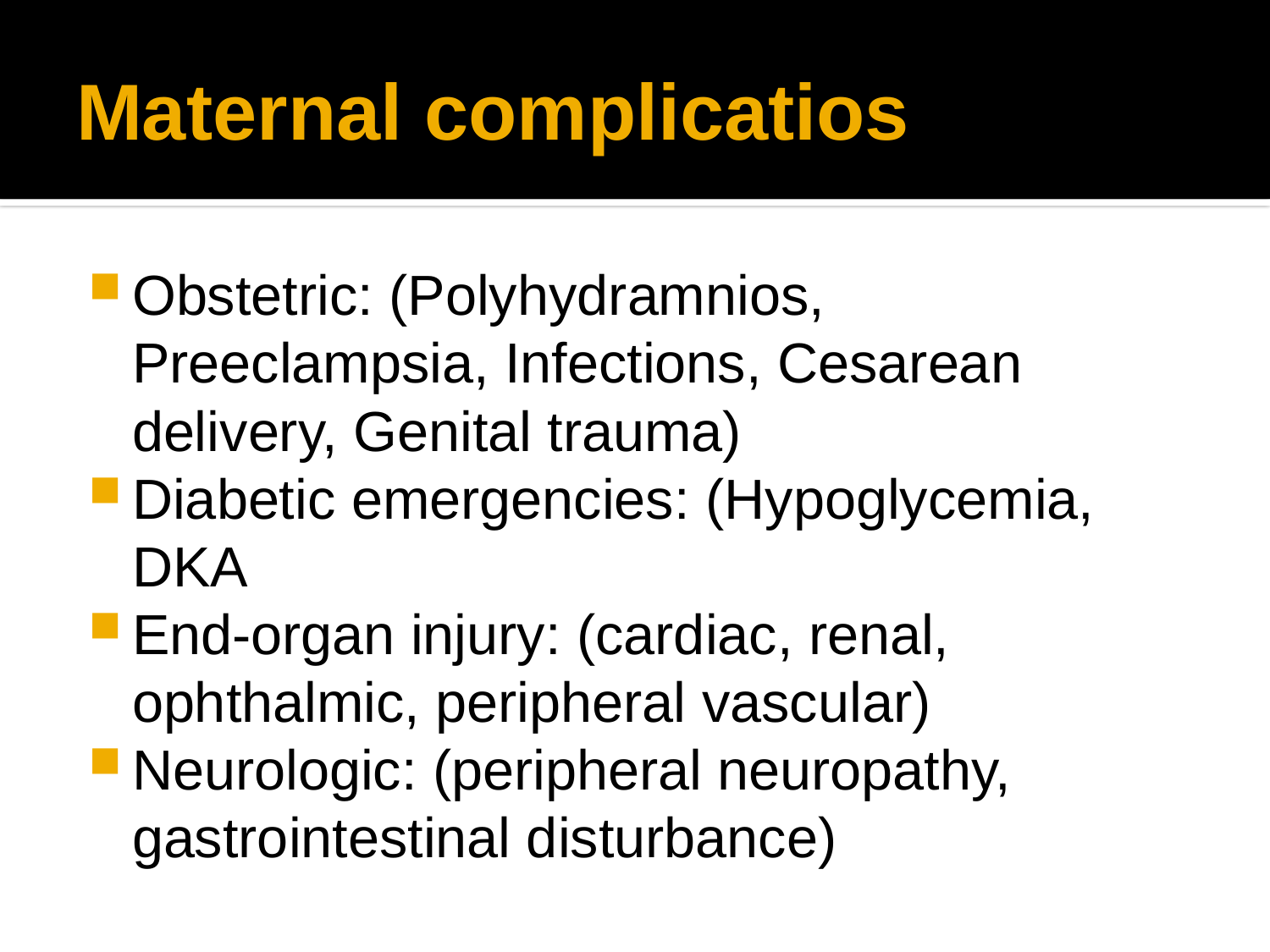

# Maternal complicatios
Obstetric: (Polyhydramnios, Preeclampsia, Infections, Cesarean delivery, Genital trauma)
Diabetic emergencies: (Hypoglycemia, DKA
End-organ injury: (cardiac, renal, ophthalmic, peripheral vascular)
Neurologic: (peripheral neuropathy, gastrointestinal disturbance)